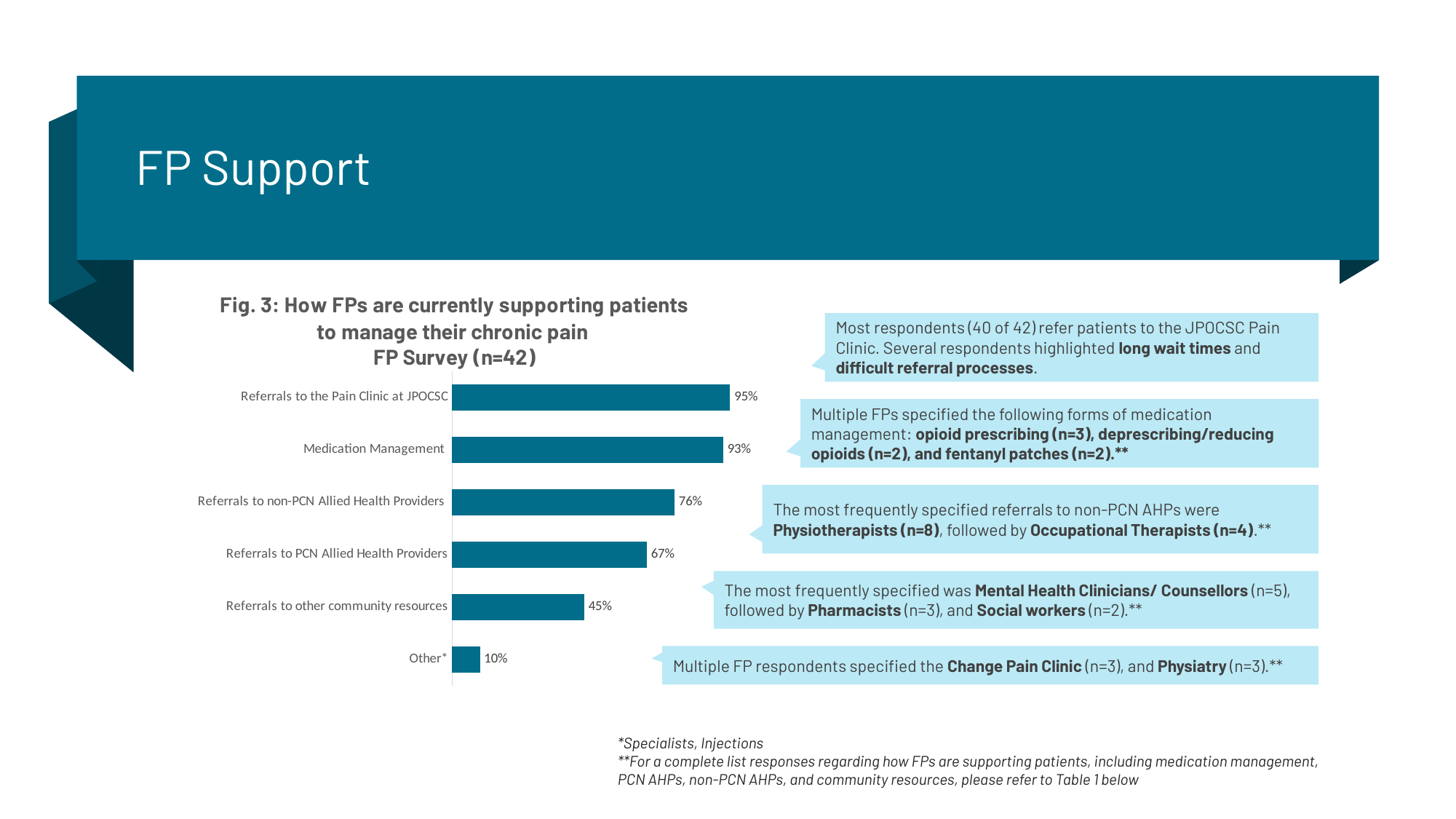

# FP Support

### Chart: Fig. 3: How FPs are currently supporting patients to manage their chronic pain
FP Survey (n=42)

| Category |  |
|---|---|
| Other* | 0.09523809523809523 |
| Referrals to other community resources | 0.4523809523809524 |
| Referrals to PCN Allied Health Providers | 0.6666666666666666 |
| Referrals to non-PCN Allied Health Providers  | 0.7619047619047619 |
| Medication Management  | 0.9285714285714286 |
| Referrals to the Pain Clinic at JPOCSC | 0.9523809523809523 |
Most respondents (40 of 42) refer patients to the JPOCSC Pain Clinic. Several respondents highlighted long wait times and difficult referral processes.
Multiple FPs specified the following forms of medication management: opioid prescribing (n=3), deprescribing/reducing opioids (n=2), and fentanyl patches (n=2).**
The most frequently specified referrals to non-PCN AHPs were Physiotherapists (n=8), followed by Occupational Therapists (n=4).**
The most frequently specified was Mental Health Clinicians/ Counsellors (n=5), followed by Pharmacists (n=3), and Social workers (n=2).**
Multiple FP respondents specified the Change Pain Clinic (n=3), and Physiatry (n=3).**
*Specialists, Injections
**For a complete list responses regarding how FPs are supporting patients, including medication management, PCN AHPs, non-PCN AHPs, and community resources, please refer to Table 1 below